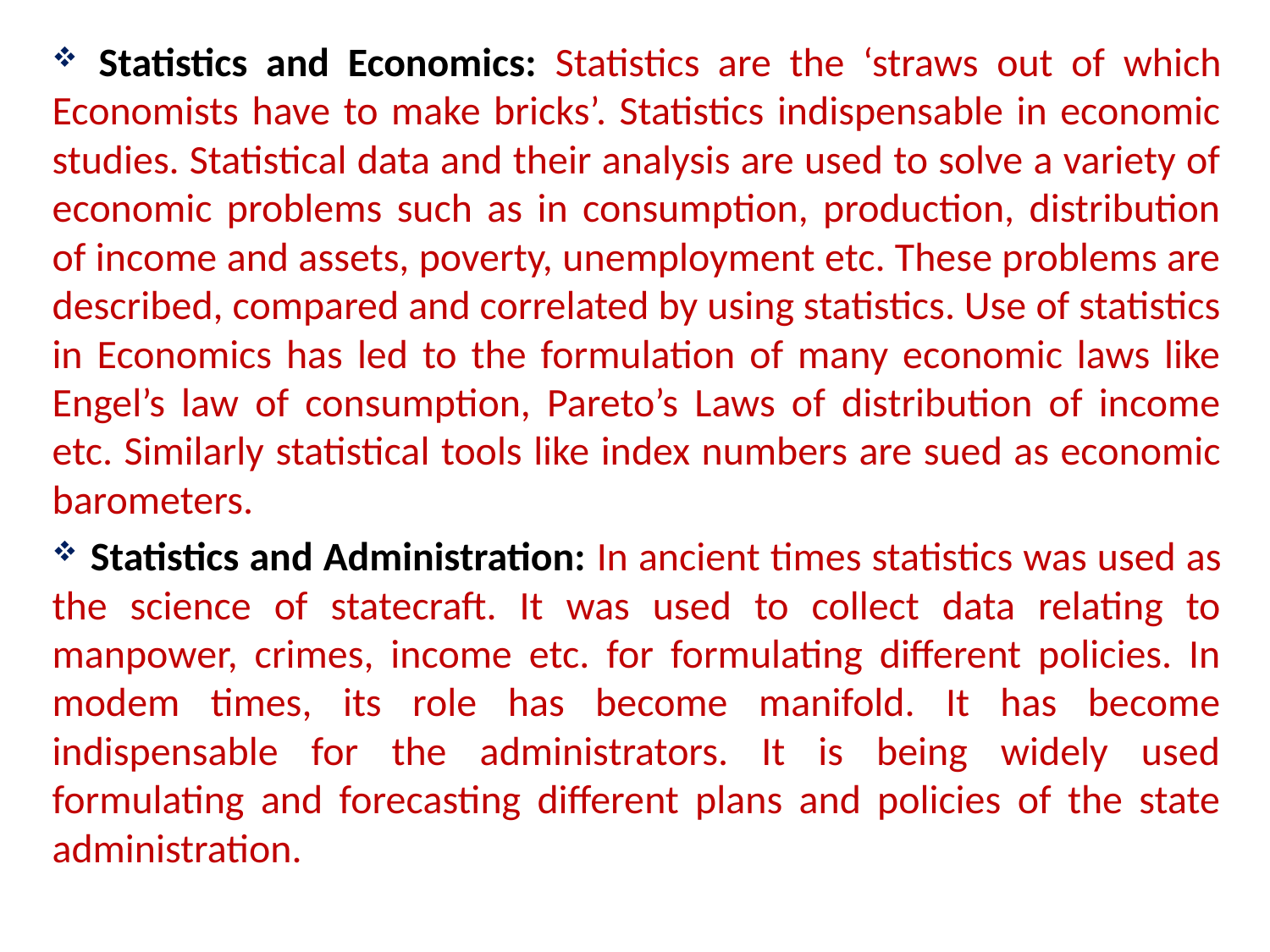

Statistics and Economics: Statistics are the ‘straws out of which Economists have to make bricks’. Statistics indispensable in economic studies. Statistical data and their analysis are used to solve a variety of economic problems such as in consumption, production, distribution of income and assets, poverty, unemployment etc. These problems are described, compared and correlated by using statistics. Use of statistics in Economics has led to the formulation of many economic laws like Engel’s law of consumption, Pareto’s Laws of distribution of income etc. Similarly statistical tools like index numbers are sued as economic barometers.
 Statistics and Administration: In ancient times statistics was used as the science of statecraft. It was used to collect data relating to manpower, crimes, income etc. for formulating different policies. In modem times, its role has become manifold. It has become indispensable for the administrators. It is being widely used formulating and forecasting different plans and policies of the state administration.